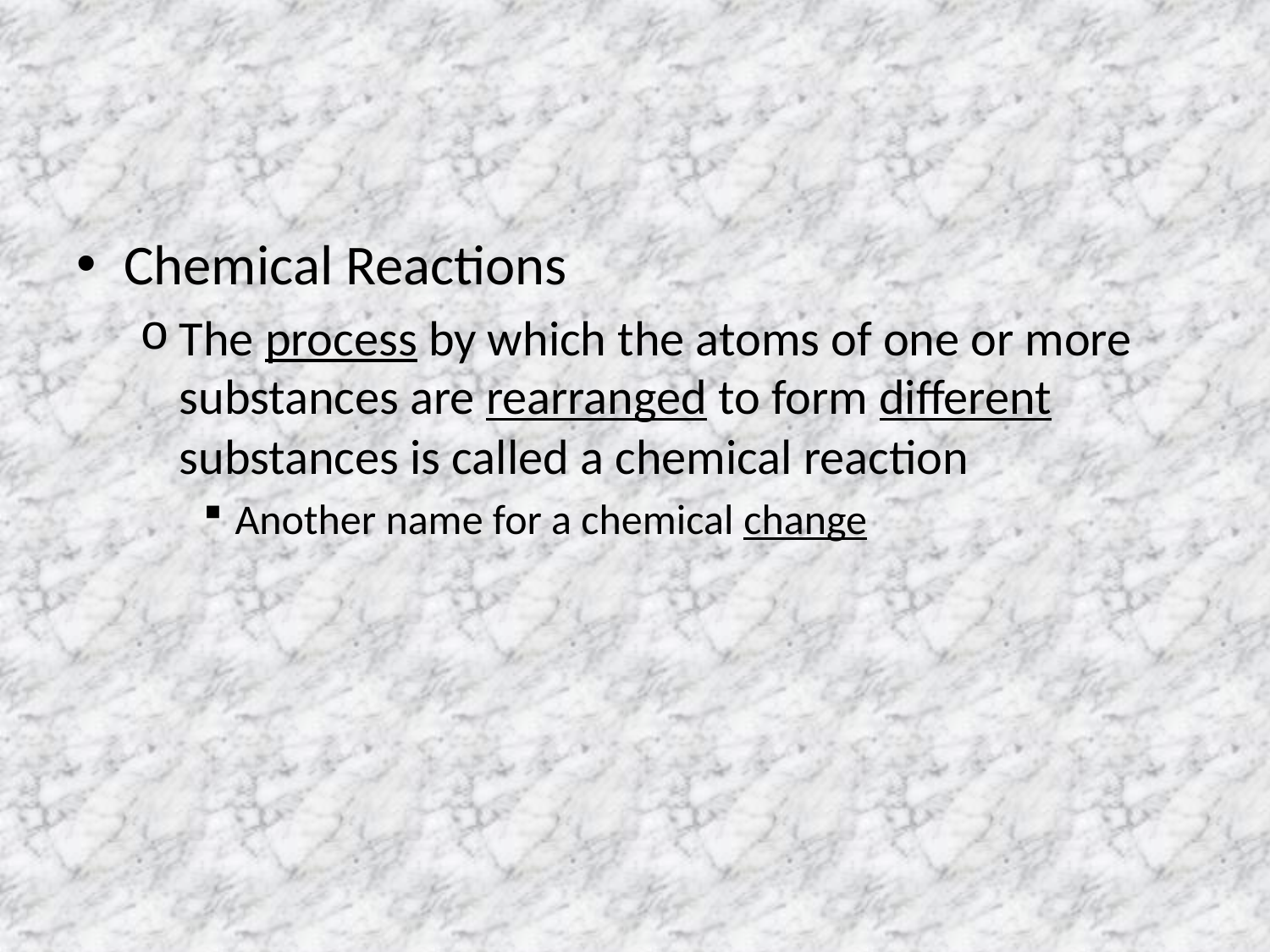

#
Chemical Reactions
The process by which the atoms of one or more substances are rearranged to form different substances is called a chemical reaction
Another name for a chemical change